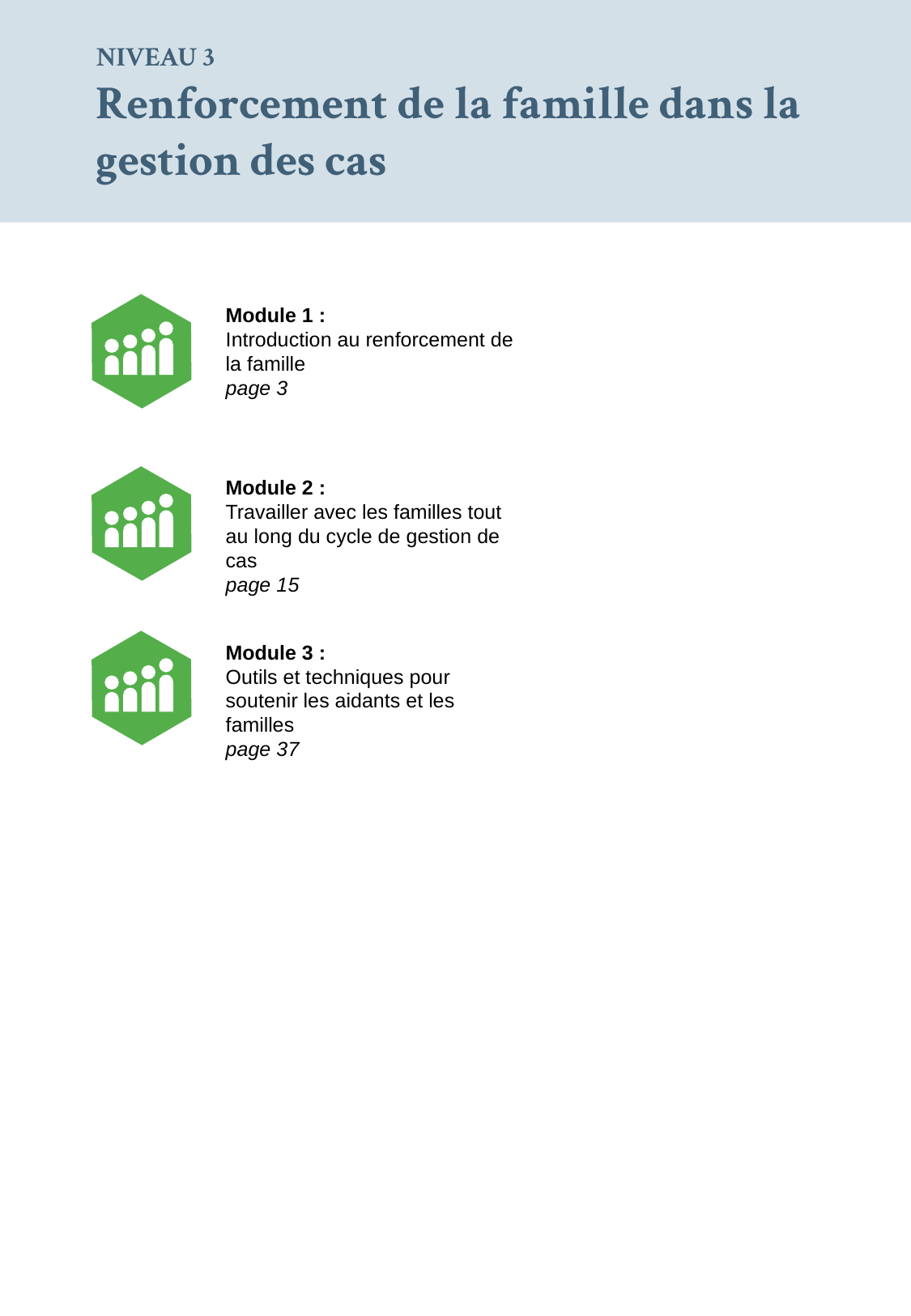

NIVEAU 3
Renforcement de la famille dans la gestion des cas
Module 1 :
Introduction au renforcement de la famille
page 3

Module 2 :
Travailler avec les familles tout au long du cycle de gestion de cas
page 15

Module 3 :
Outils et techniques pour soutenir les aidants et les familles
page 37